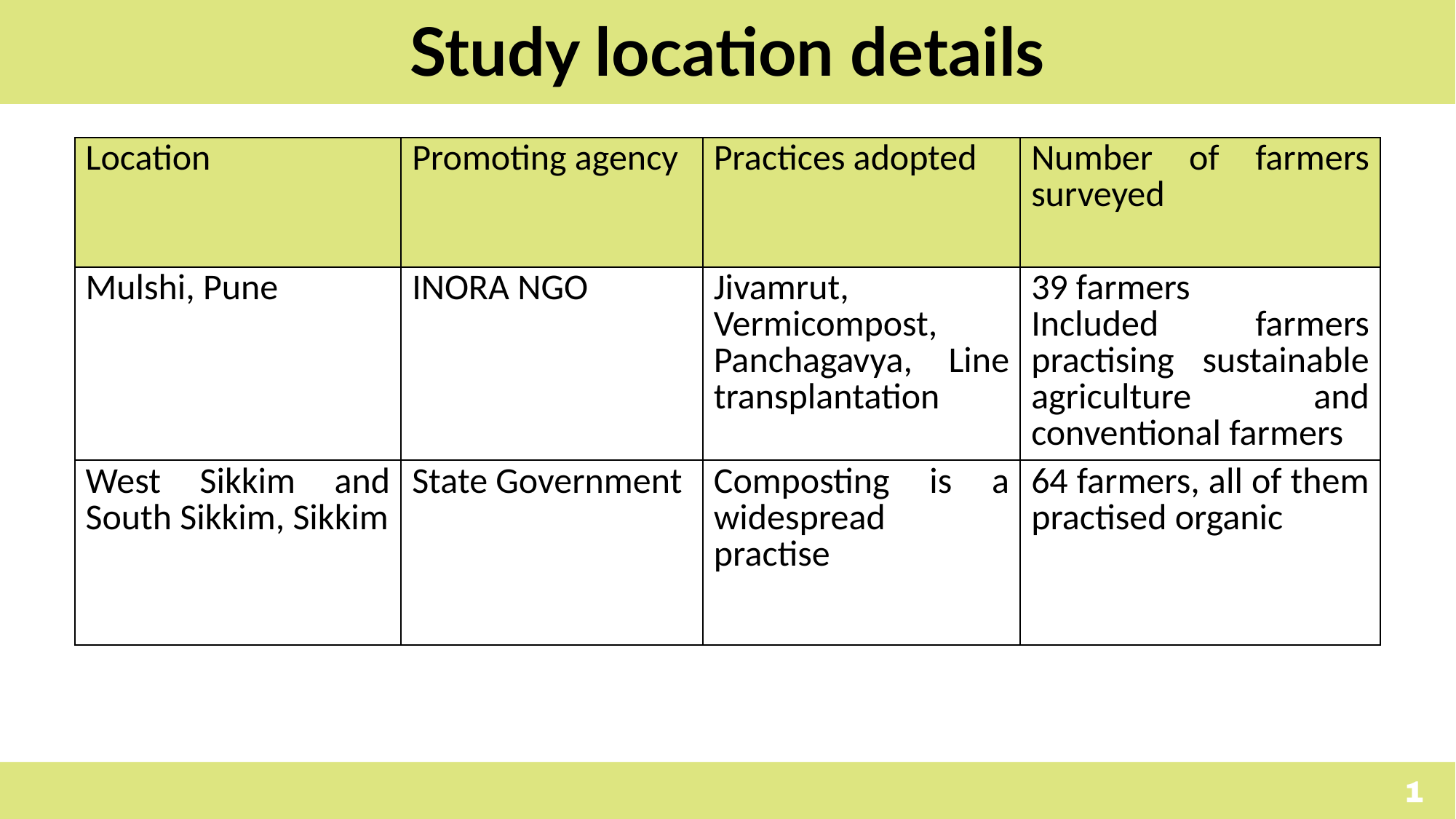

Study location details
| Location | Promoting agency | Practices adopted | Number of farmers surveyed |
| --- | --- | --- | --- |
| Mulshi, Pune | INORA NGO | Jivamrut, Vermicompost, Panchagavya, Line transplantation | 39 farmers Included farmers practising sustainable agriculture and conventional farmers |
| West Sikkim and South Sikkim, Sikkim | State Government | Composting is a widespread practise | 64 farmers, all of them practised organic |

1